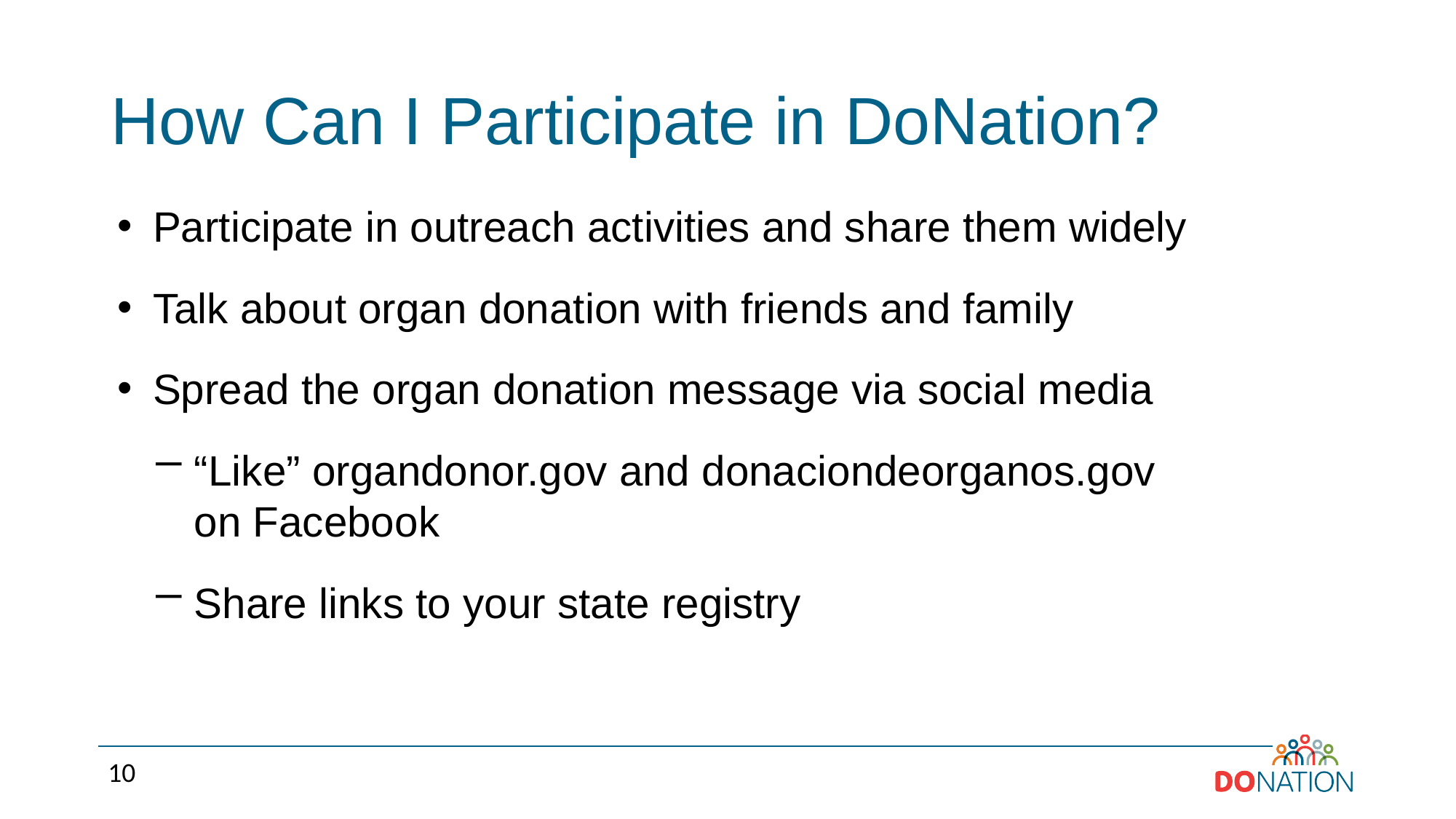

# How Can I Participate in DoNation?
Participate in outreach activities and share them widely
Talk about organ donation with friends and family
Spread the organ donation message via social media
“Like” organdonor.gov and donaciondeorganos.gov
on Facebook
Share links to your state registry
10